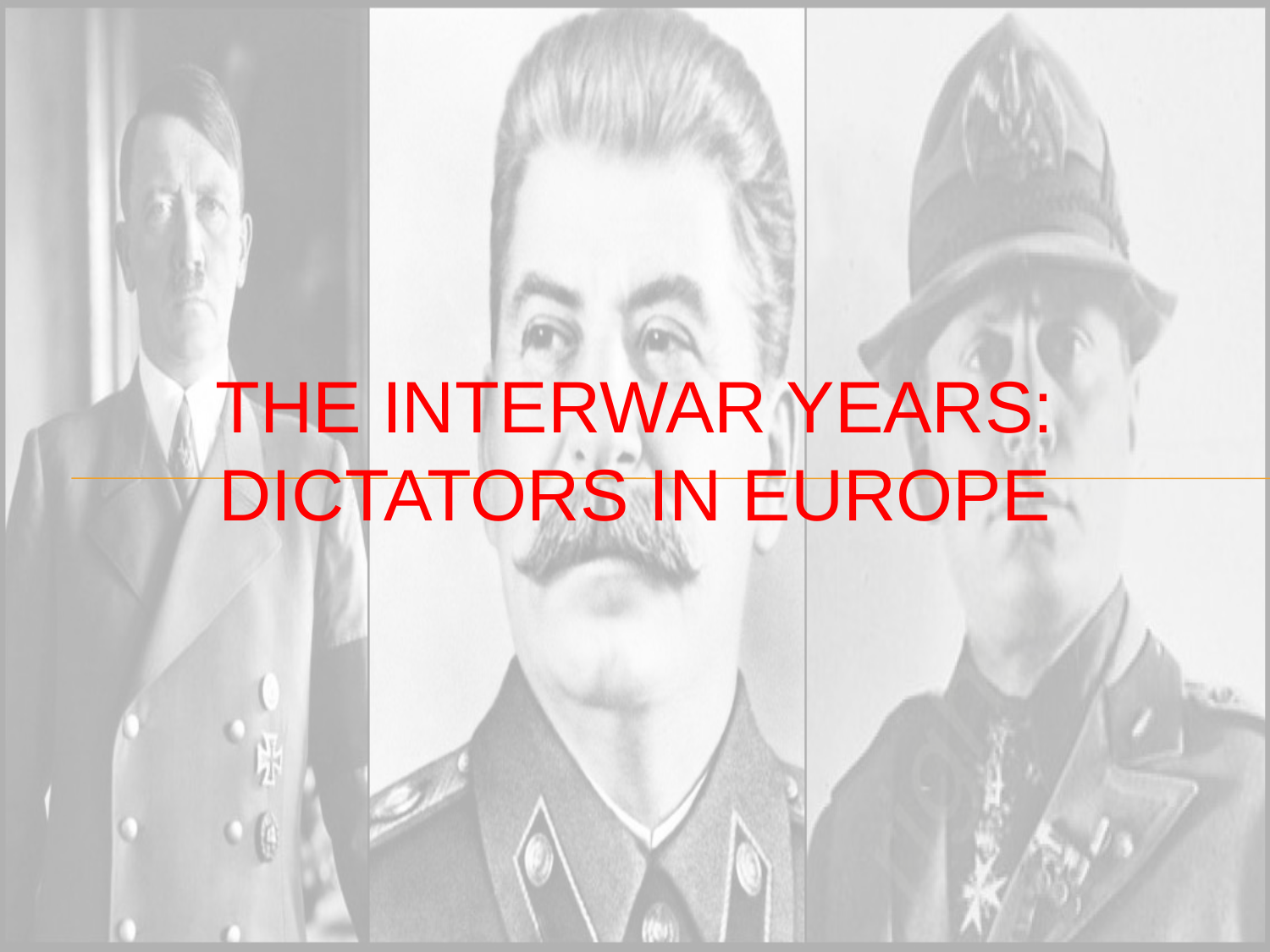

# The Interwar Years: Dictators in Europe